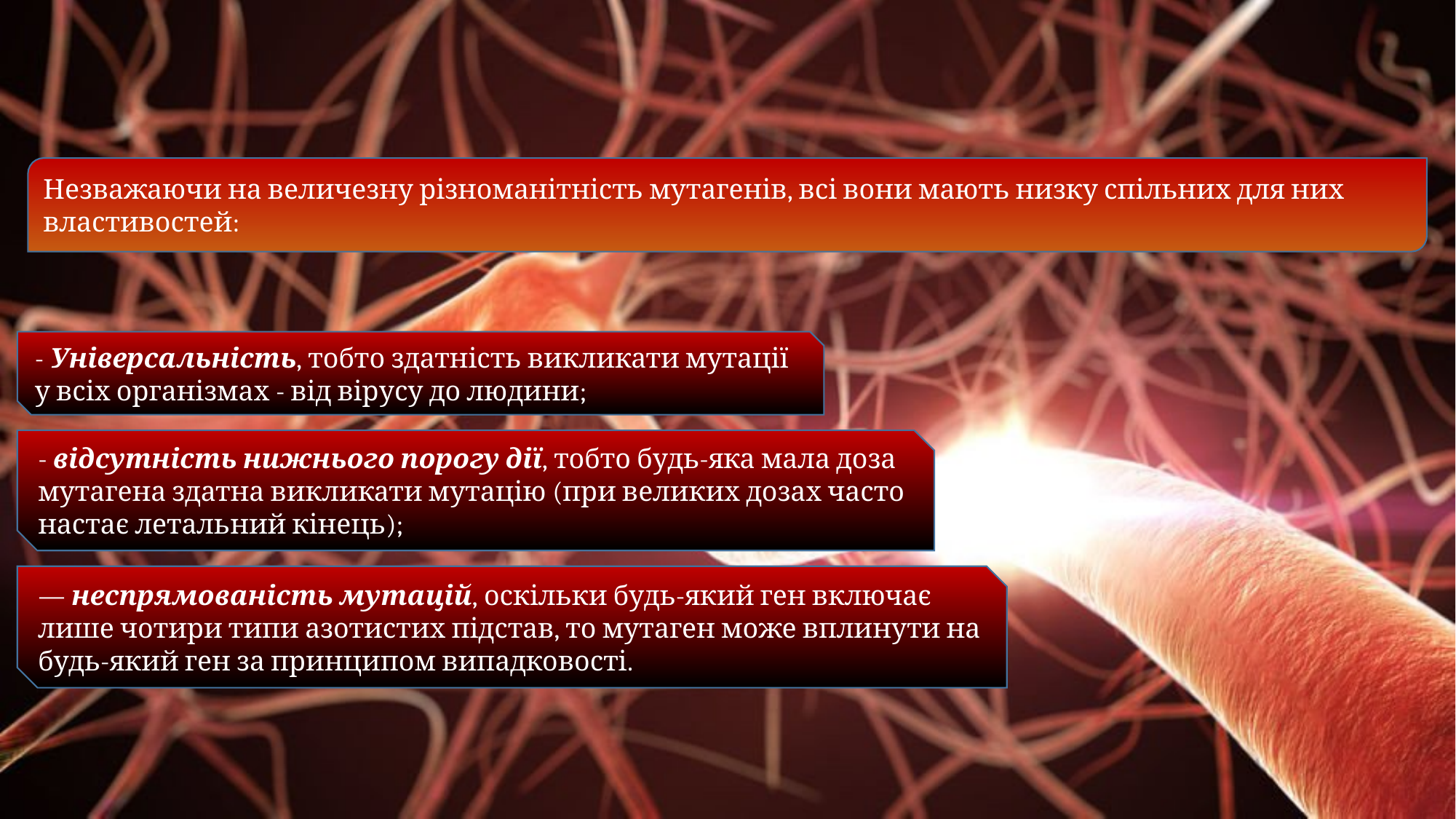

Незважаючи на величезну різноманітність мутагенів, всі вони мають низку спільних для них властивостей:
- Універсальність, тобто здатність викликати мутації у всіх організмах - від вірусу до людини;
- відсутність нижнього порогу дії, тобто будь-яка мала доза мутагена здатна викликати мутацію (при великих дозах часто настає летальний кінець);
— неспрямованість мутацій, оскільки будь-який ген включає лише чотири типи азотистих підстав, то мутаген може вплинути на будь-який ген за принципом випадковості.